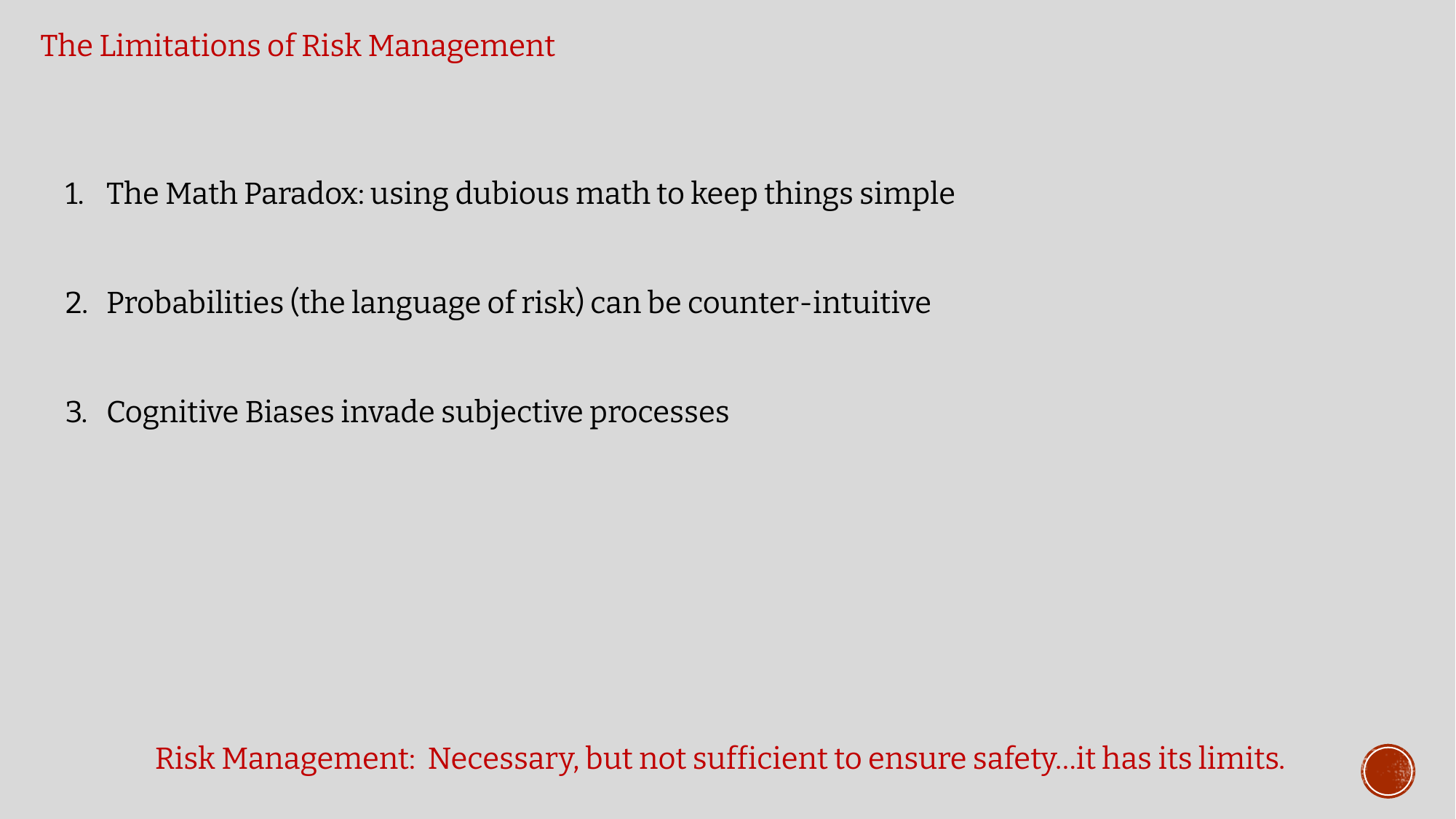

The Limitations of Risk Management
The Math Paradox: using dubious math to keep things simple
Probabilities (the language of risk) can be counter-intuitive
Cognitive Biases invade subjective processes

Risk Management:  Necessary, but not sufficient to ensure safety…it has its limits.